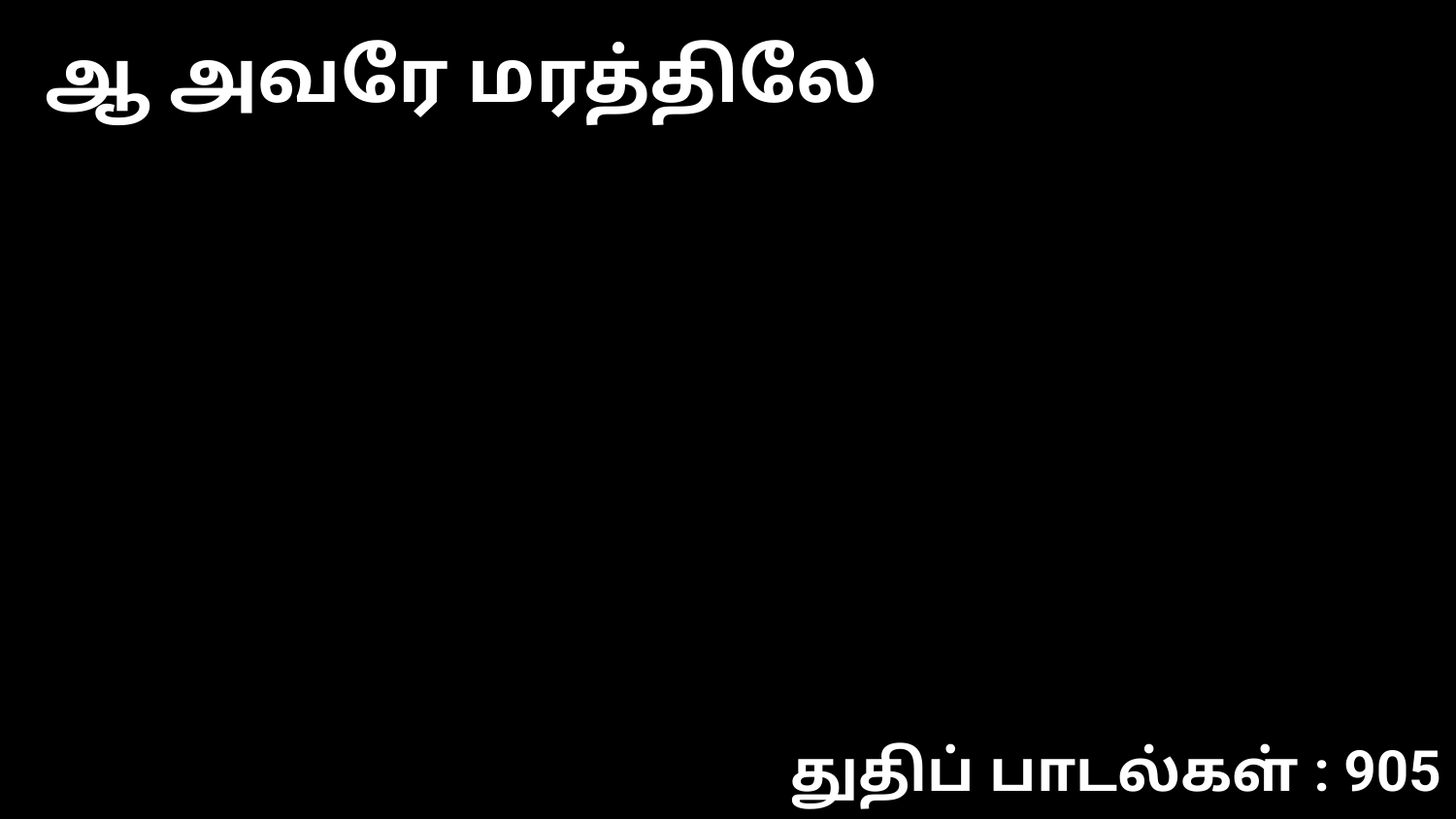

ஆ அவரே மரத்திலே
துதிப் பாடல்கள் : 905